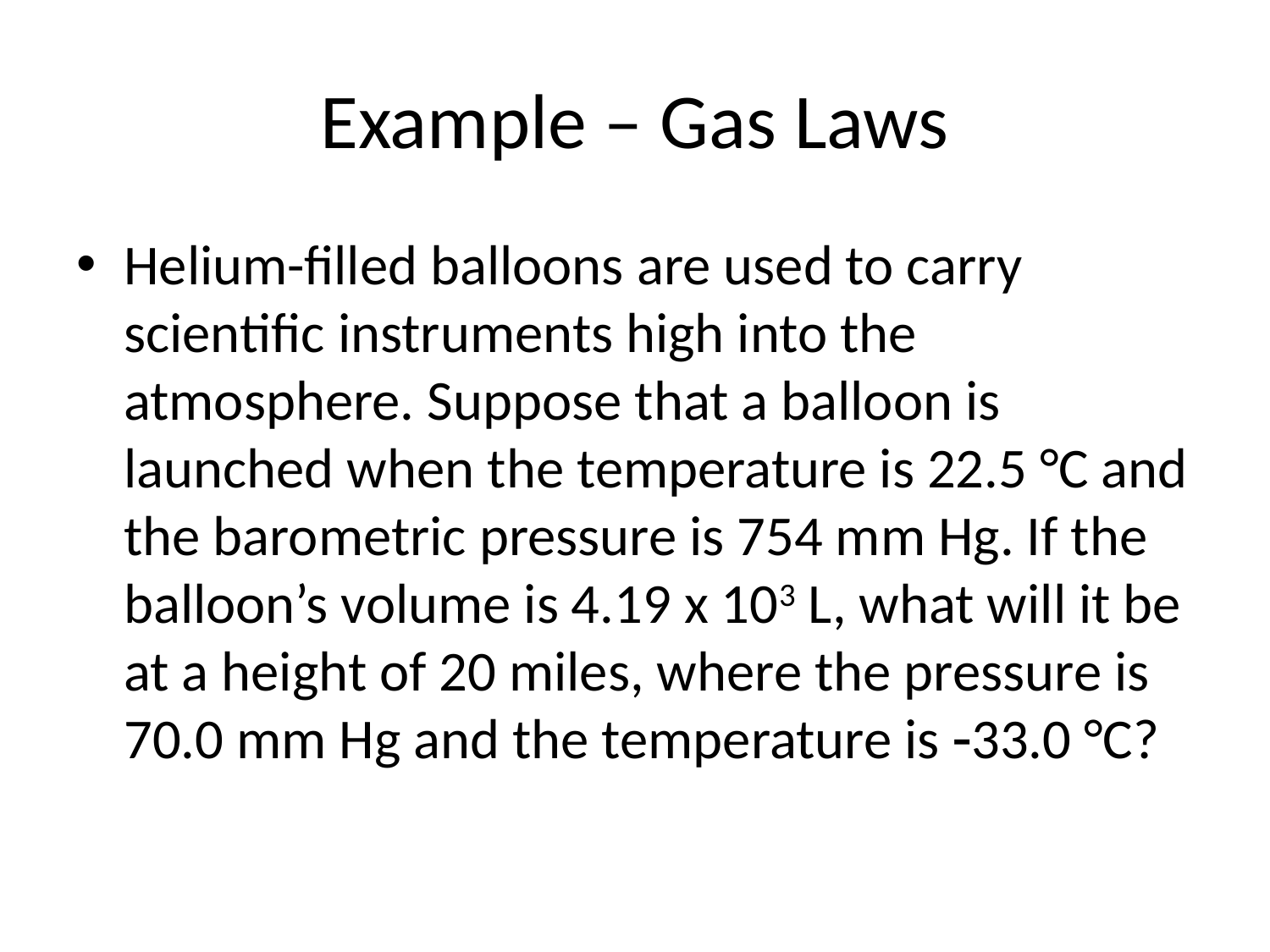

# Example – Gas Laws
Helium-filled balloons are used to carry scientific instruments high into the atmosphere. Suppose that a balloon is launched when the temperature is 22.5 °C and the barometric pressure is 754 mm Hg. If the balloon’s volume is 4.19 x 103 L, what will it be at a height of 20 miles, where the pressure is 70.0 mm Hg and the temperature is −33.0 °C?